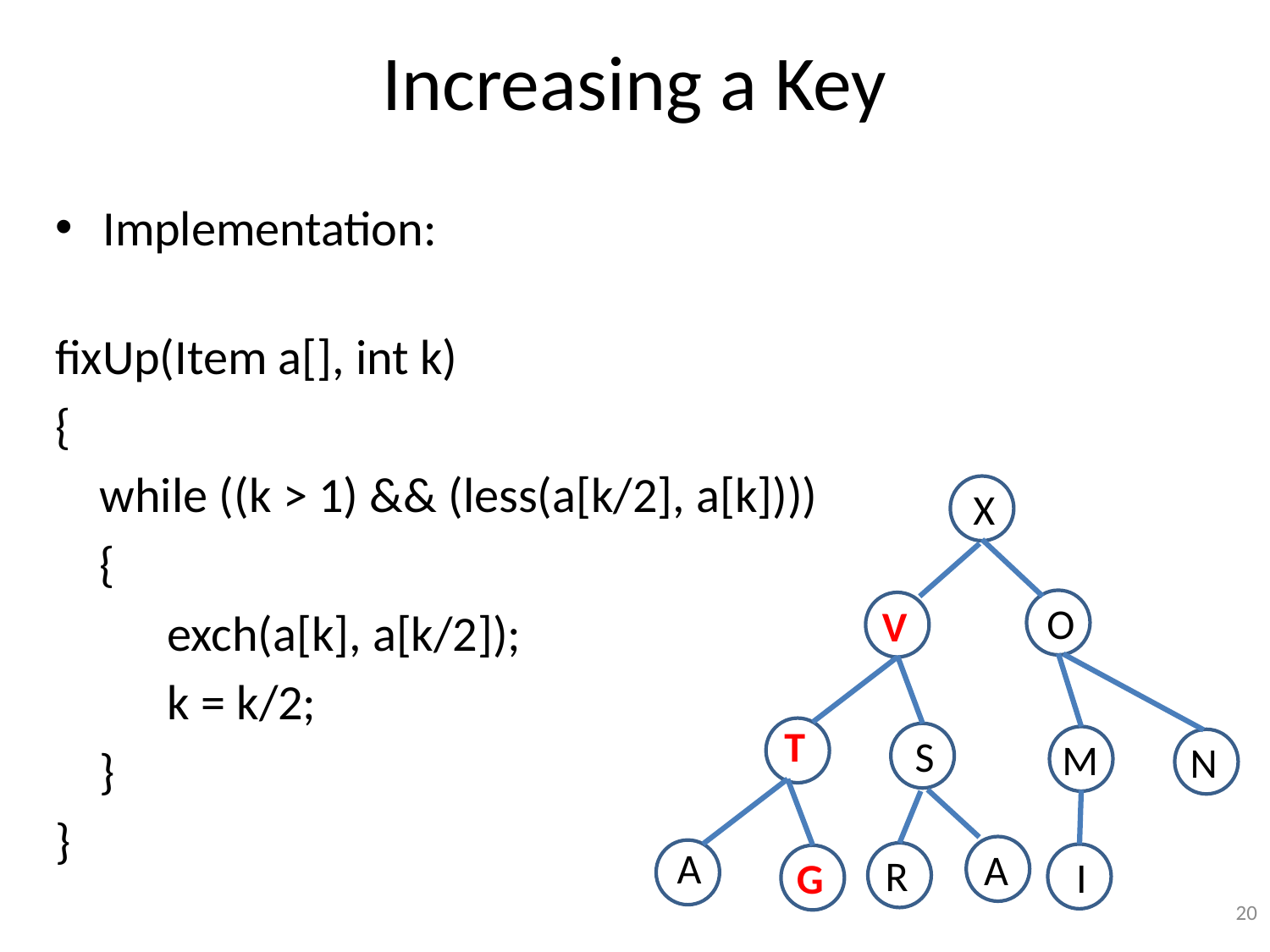

# Increasing a Key
Implementation:
fixUp(Item a[], int k)
{
    while ((k > 1) && (less(a[k/2], a[k])))
    {
          exch(a[k], a[k/2]);
          k = k/2;
    }
}

 X

O

V
T

 S

M

N
A

A

R

 I

G
20